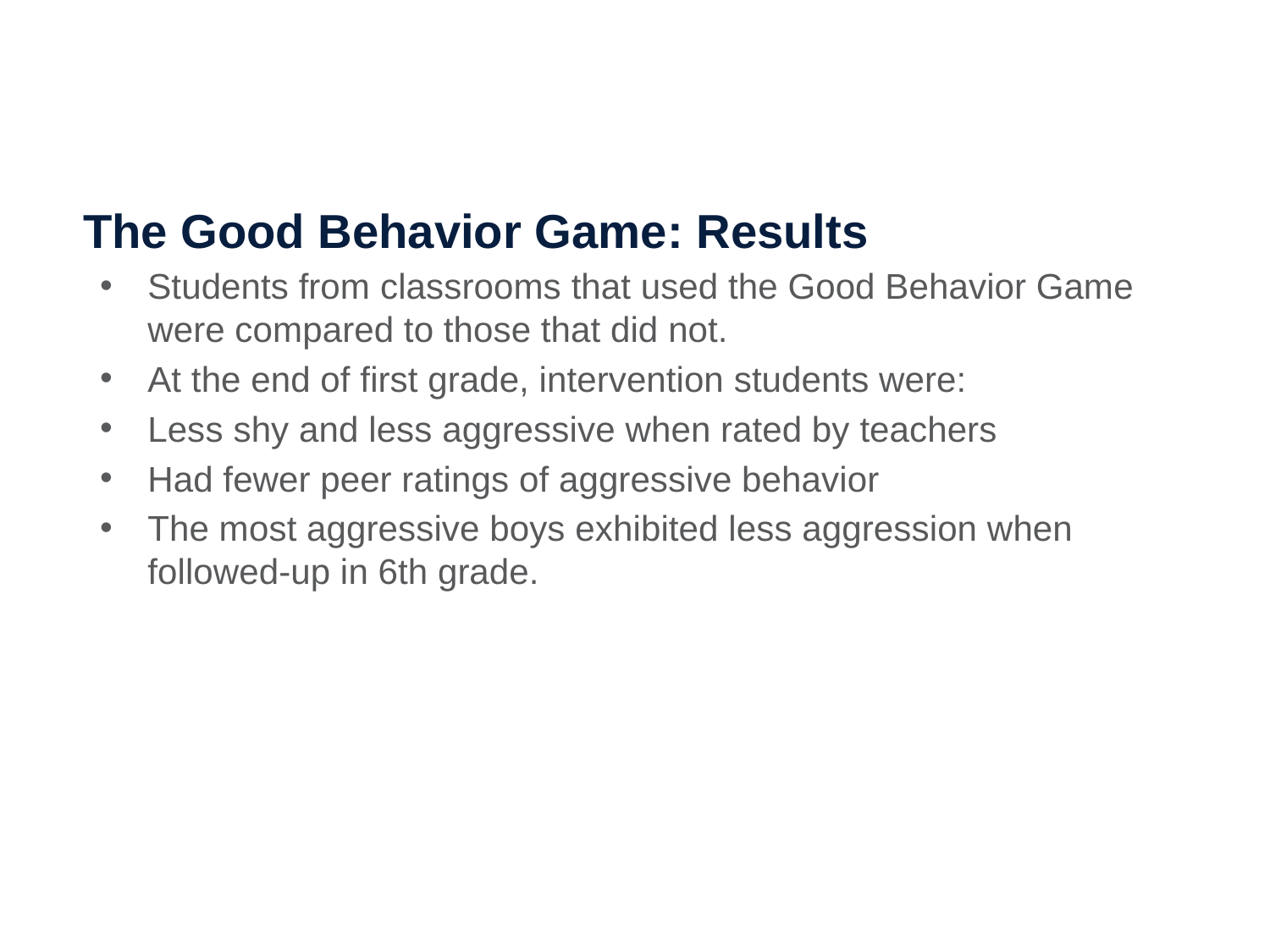

The Good Behavior Game: Results
Students from classrooms that used the Good Behavior Game were compared to those that did not.
At the end of first grade, intervention students were:
Less shy and less aggressive when rated by teachers
Had fewer peer ratings of aggressive behavior
The most aggressive boys exhibited less aggression when followed-up in 6th grade.